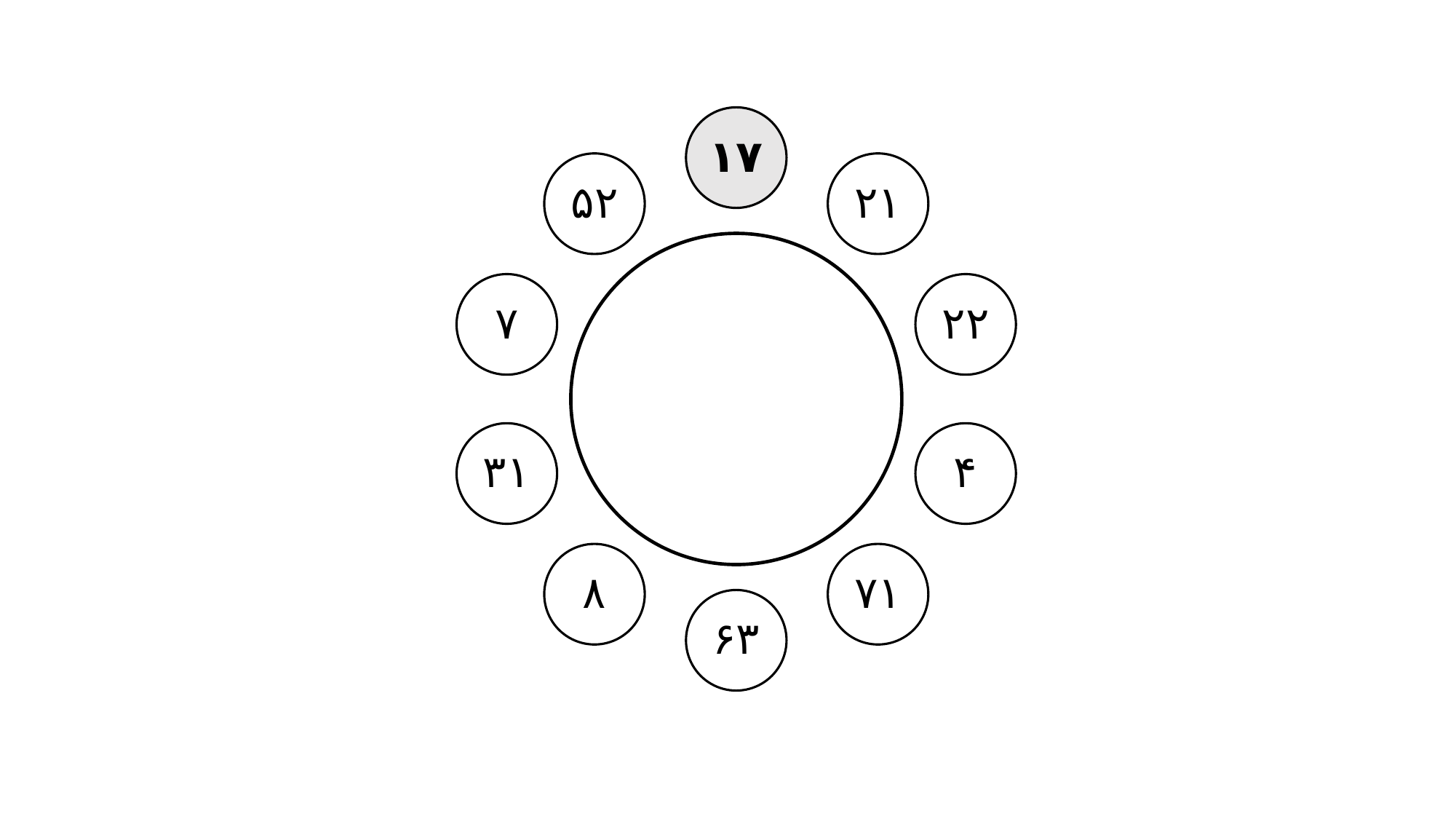

۱۷
۲۱
۲۲
۴
۷۱
۶۳
۸
۳۱
۷
۵۲